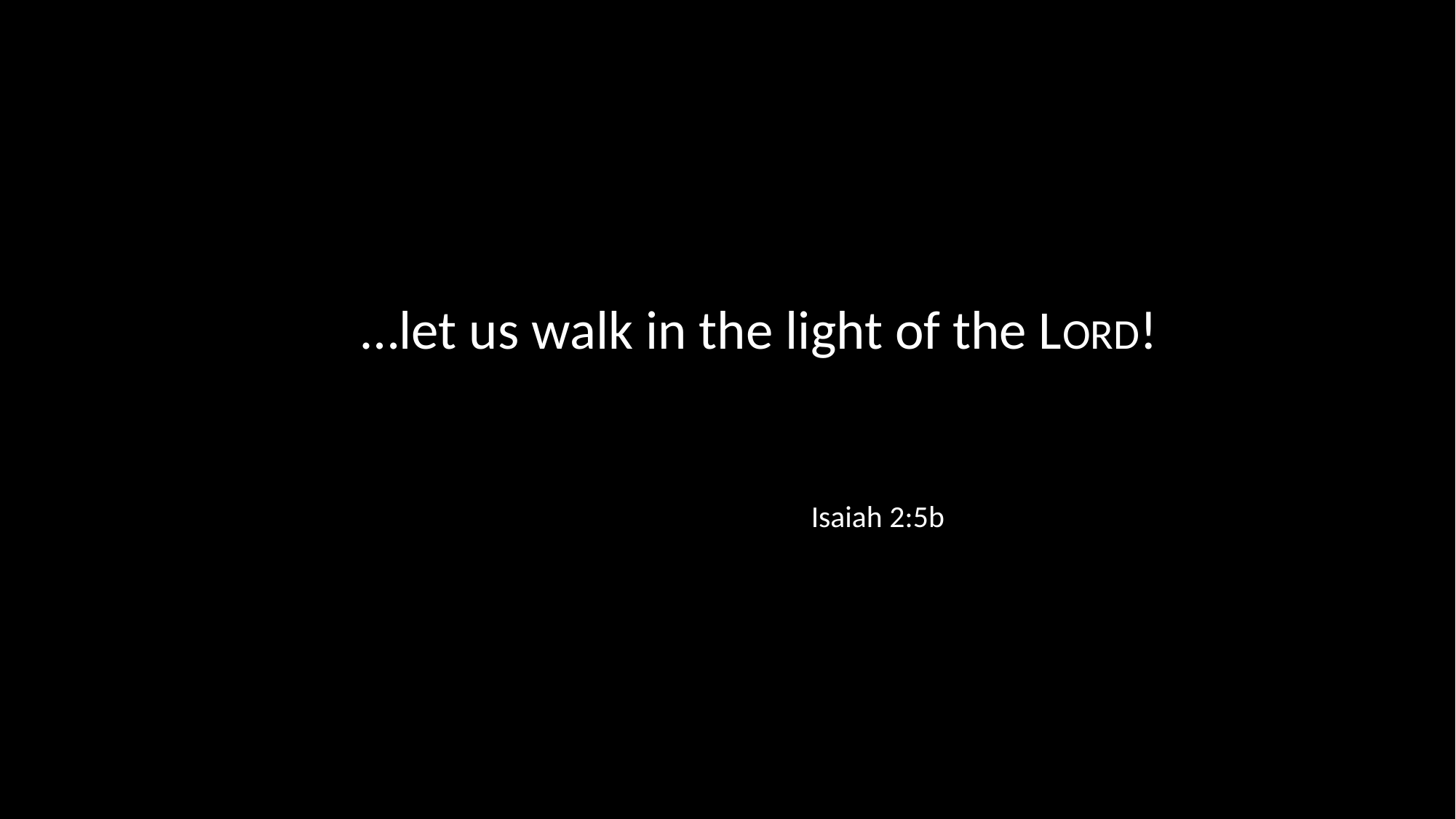

…let us walk in the light of the LORD!
Isaiah 2:5b